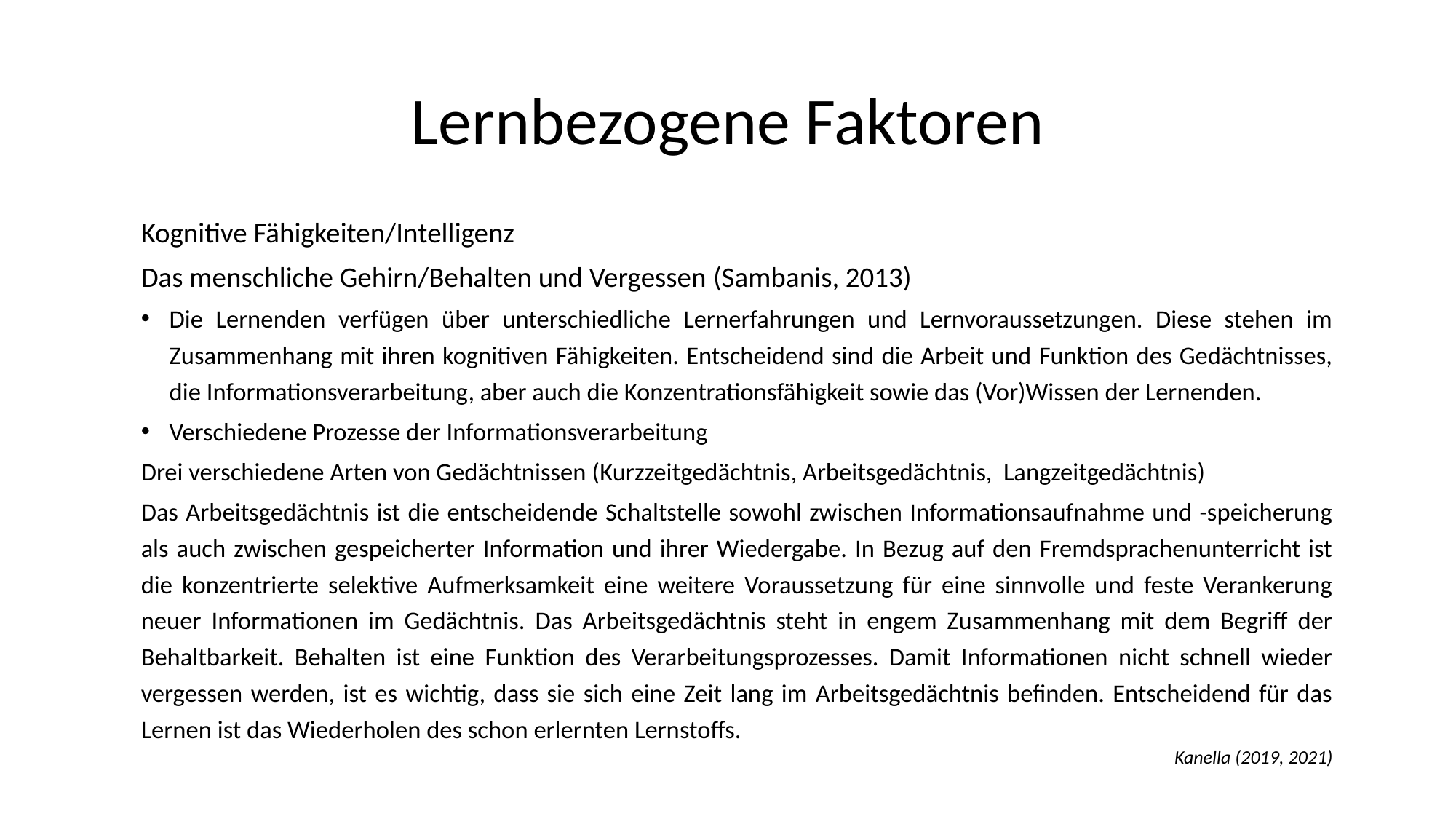

# Lernbezogene Faktoren
Kognitive Fähigkeiten/Intelligenz
Das menschliche Gehirn/Behalten und Vergessen (Sambanis, 2013)
Die Lernenden verfügen über unterschiedliche Lernerfahrungen und Lernvoraussetzungen. Diese stehen im Zusammenhang mit ihren kognitiven Fähigkeiten. Entscheidend sind die Arbeit und Funktion des Gedächtnisses, die Informationsverarbeitung, aber auch die Konzentrationsfähigkeit sowie das (Vor)Wissen der Lernenden.
Verschiedene Prozesse der Informationsverarbeitung
Drei verschiedene Arten von Gedächtnissen (Kurzzeitgedächtnis, Arbeitsgedächtnis,  Langzeitgedächtnis)
Das Arbeitsgedächtnis ist die entscheidende Schaltstelle sowohl zwischen Informationsaufnahme und -speicherung als auch zwischen gespeicherter Information und ihrer Wiedergabe. In Bezug auf den Fremdsprachenunterricht ist die konzentrierte selektive Aufmerksamkeit eine weitere Voraussetzung für eine sinnvolle und feste Verankerung neuer Informationen im Gedächtnis. Das Arbeitsgedächtnis steht in engem Zusammenhang mit dem Begriff der Behaltbarkeit. Behalten ist eine Funktion des Verarbeitungsprozesses. Damit Informationen nicht schnell wieder vergessen werden, ist es wichtig, dass sie sich eine Zeit lang im Arbeitsgedächtnis befinden. Entscheidend für das Lernen ist das Wiederholen des schon erlernten Lernstoffs.
Kanella (2019, 2021)